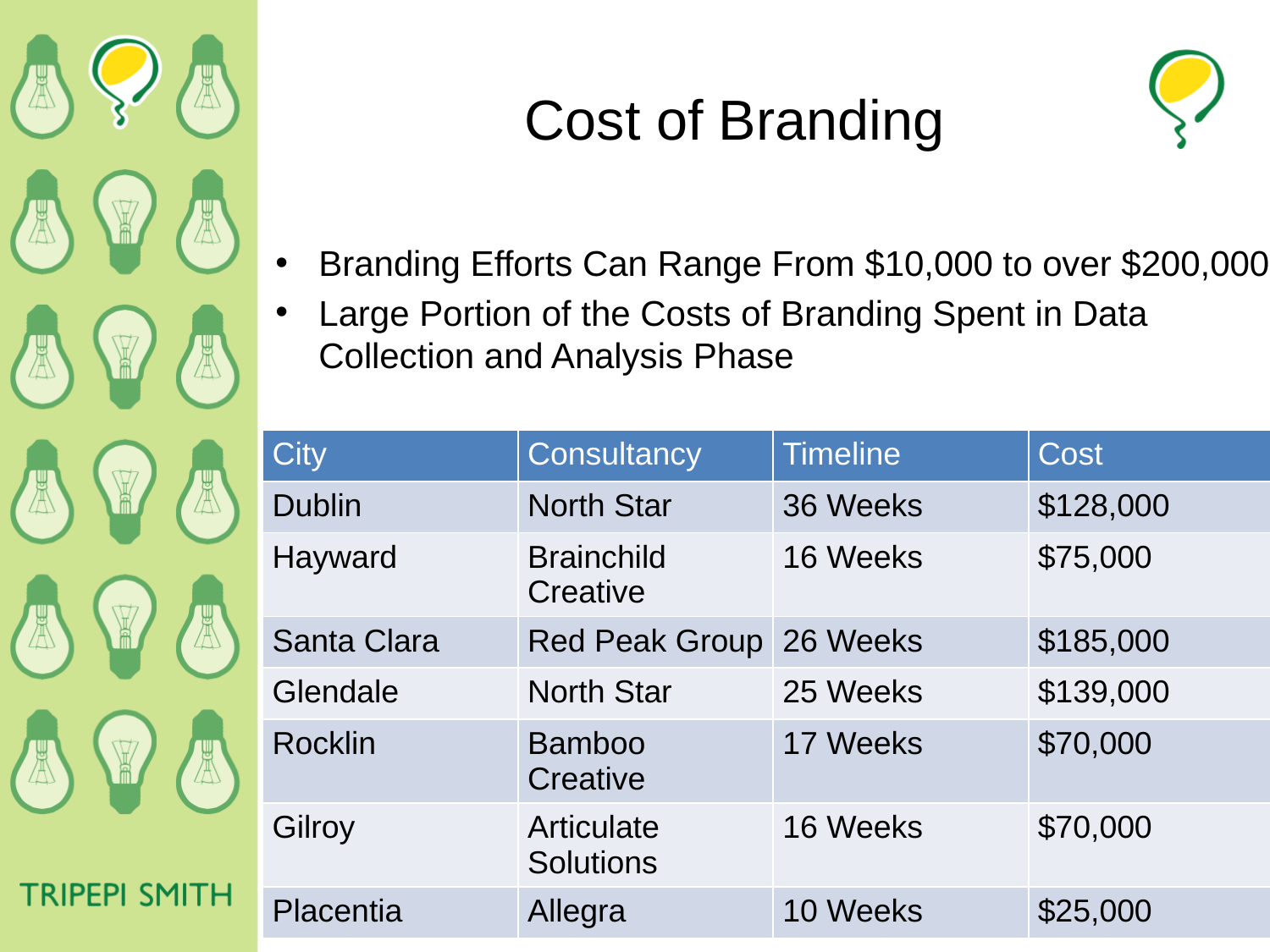

# Cost of Branding
Branding Efforts Can Range From $10,000 to over $200,000
Large Portion of the Costs of Branding Spent in Data Collection and Analysis Phase

| City | Consultancy | Timeline | Cost |
| --- | --- | --- | --- |
| Dublin | North Star | 36 Weeks | $128,000 |
| Hayward | Brainchild Creative | 16 Weeks | $75,000 |
| Santa Clara | Red Peak Group | 26 Weeks | $185,000 |
| Glendale | North Star | 25 Weeks | $139,000 |
| Rocklin | Bamboo Creative | 17 Weeks | $70,000 |
| Gilroy | Articulate Solutions | 16 Weeks | $70,000 |
| Placentia | Allegra | 10 Weeks | $25,000 |